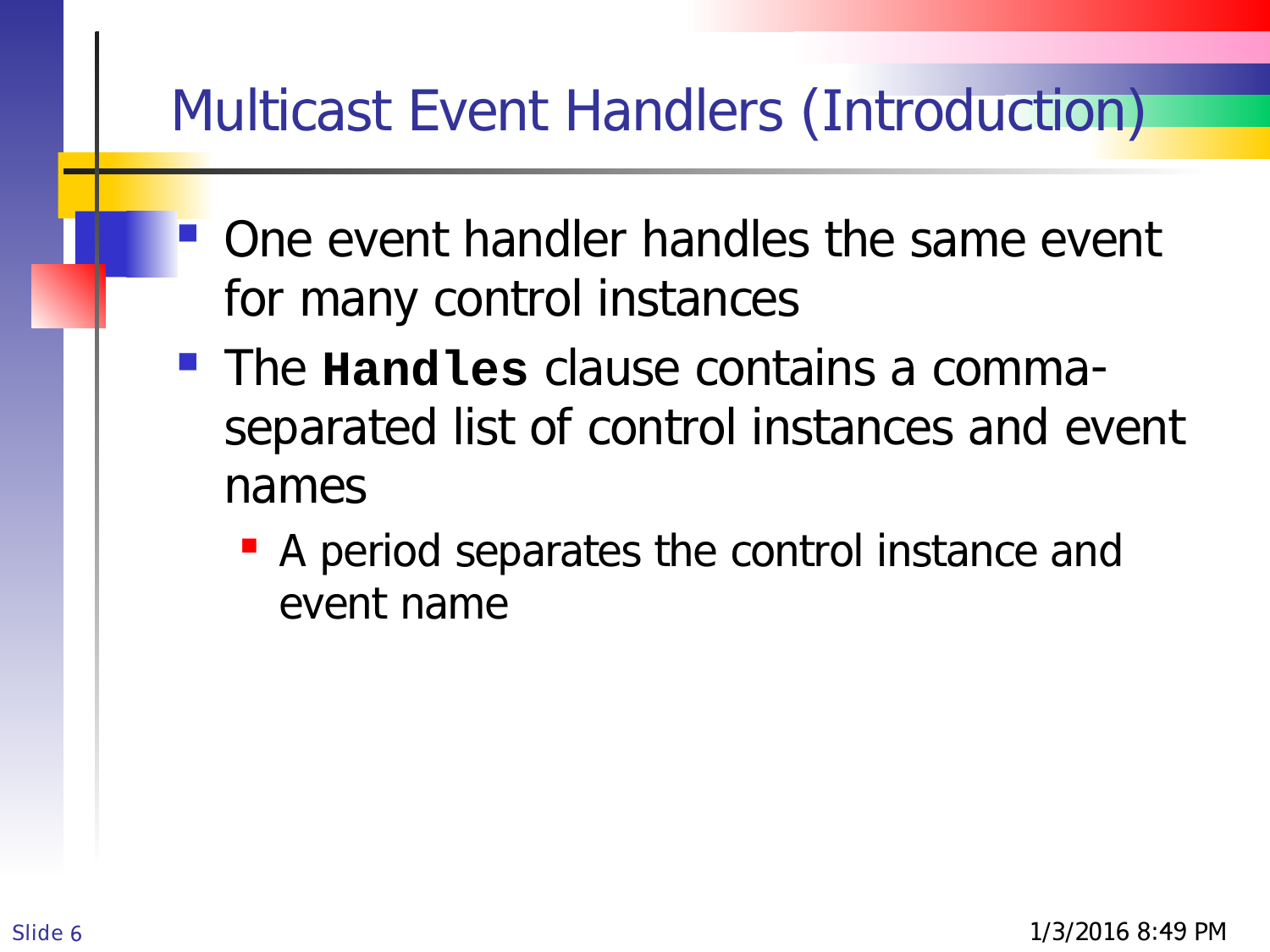

# Multicast Event Handlers (Introduction)
One event handler handles the same event for many control instances
The Handles clause contains a comma-separated list of control instances and event names
A period separates the control instance and event name
1/3/2016 8:49 PM